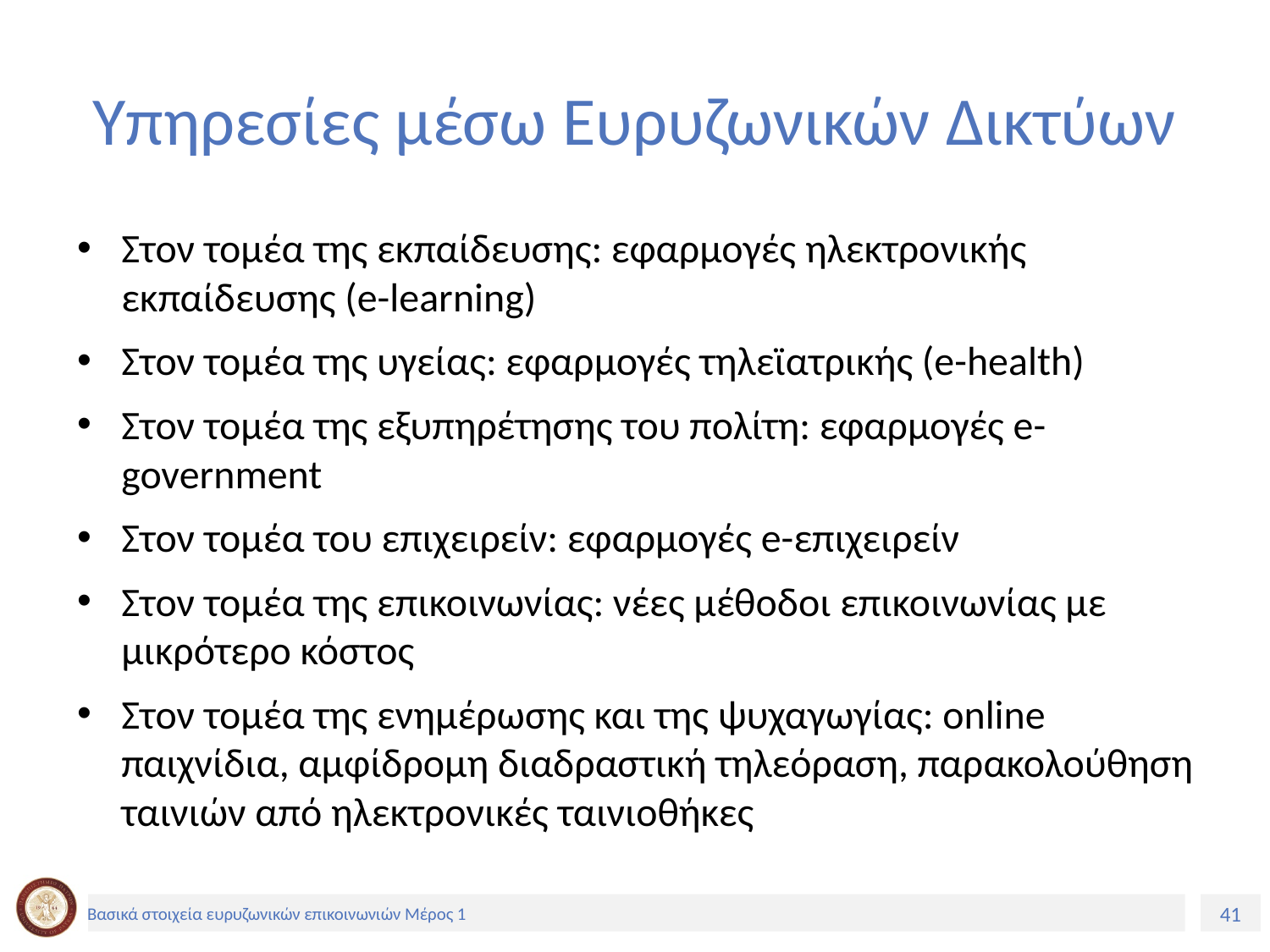

# Υπηρεσίες μέσω Ευρυζωνικών Δικτύων
Στον τομέα της εκπαίδευσης: εφαρμογές ηλεκτρονικής εκπαίδευσης (e-learning)
Στον τομέα της υγείας: εφαρμογές τηλεϊατρικής (e-health)
Στον τομέα της εξυπηρέτησης του πολίτη: εφαρμογές e-government
Στον τομέα του επιχειρείν: εφαρμογές e-επιχειρείν
Στον τομέα της επικοινωνίας: νέες μέθοδοι επικοινωνίας με μικρότερο κόστος
Στον τομέα της ενημέρωσης και της ψυχαγωγίας: online παιχνίδια, αµφίδροµη διαδραστική τηλεόραση, παρακολούθηση ταινιών από ηλεκτρονικές ταινιοθήκες